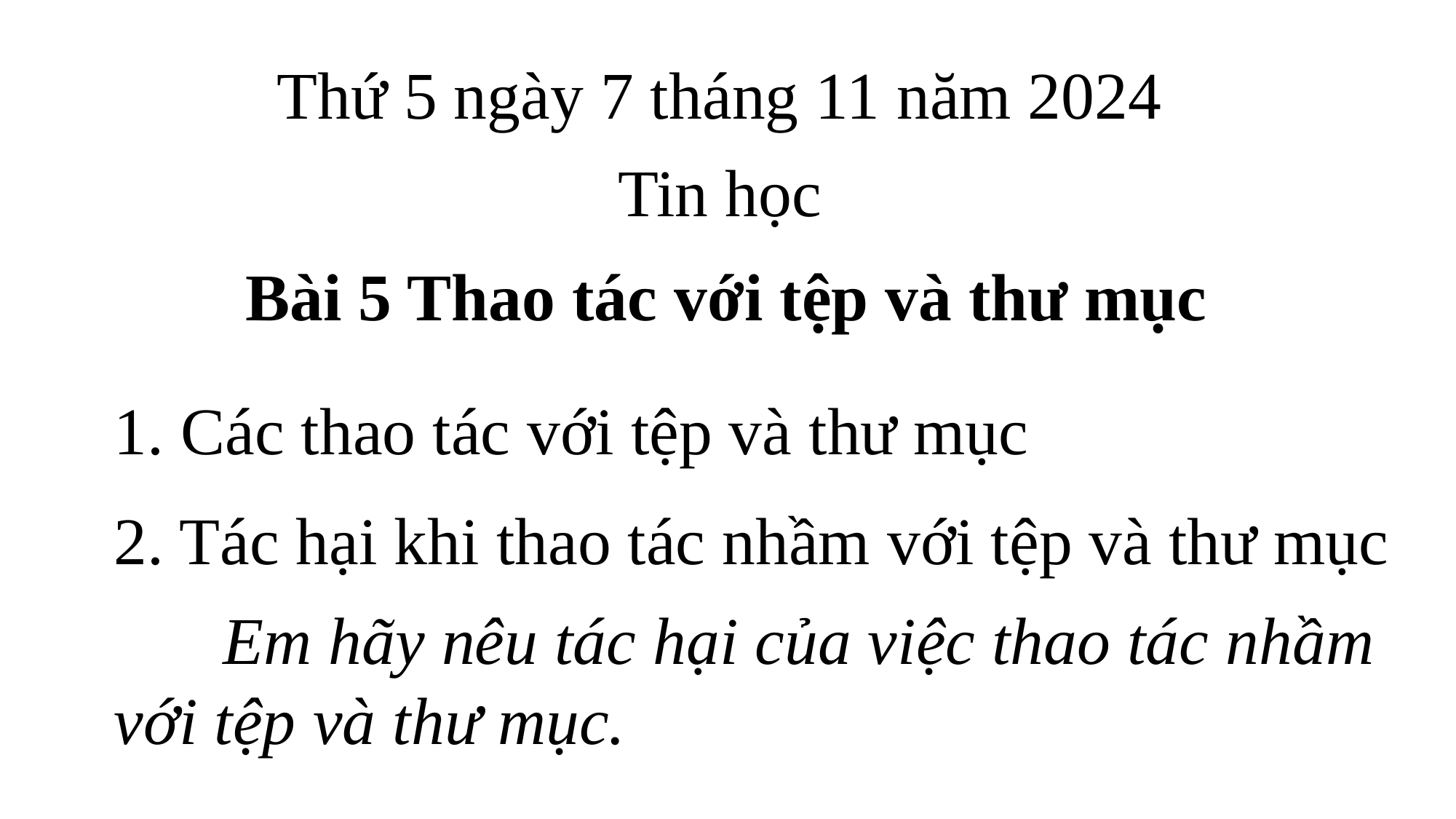

Thứ 5 ngày 7 tháng 11 năm 2024
Tin học
Bài 5 Thao tác với tệp và thư mục
1. Các thao tác với tệp và thư mục
2. Tác hại khi thao tác nhầm với tệp và thư mục
	Em hãy nêu tác hại của việc thao tác nhầm với tệp và thư mục.